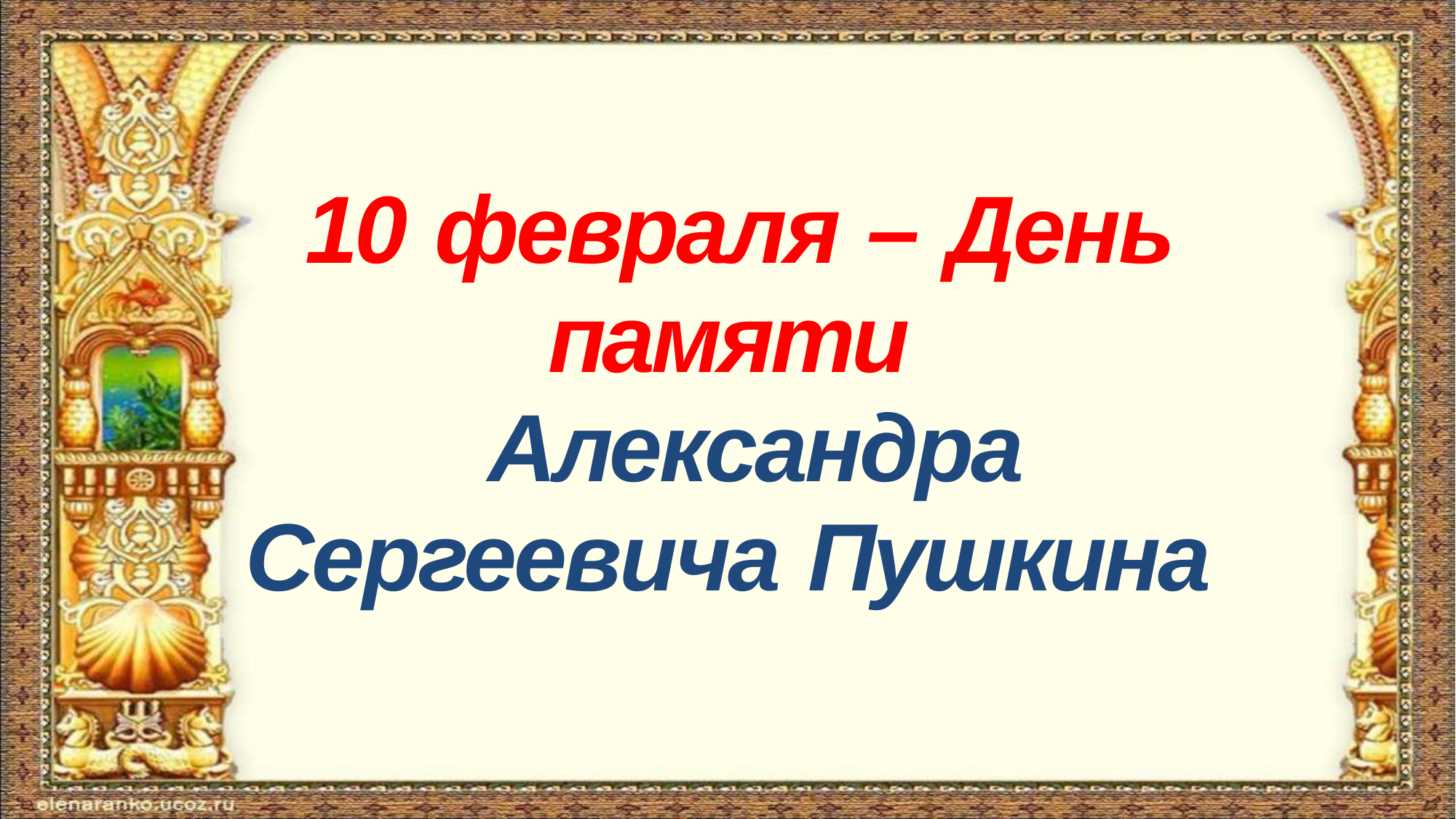

10 февраля – День  памяти
Александра  Сергеевича Пушкина